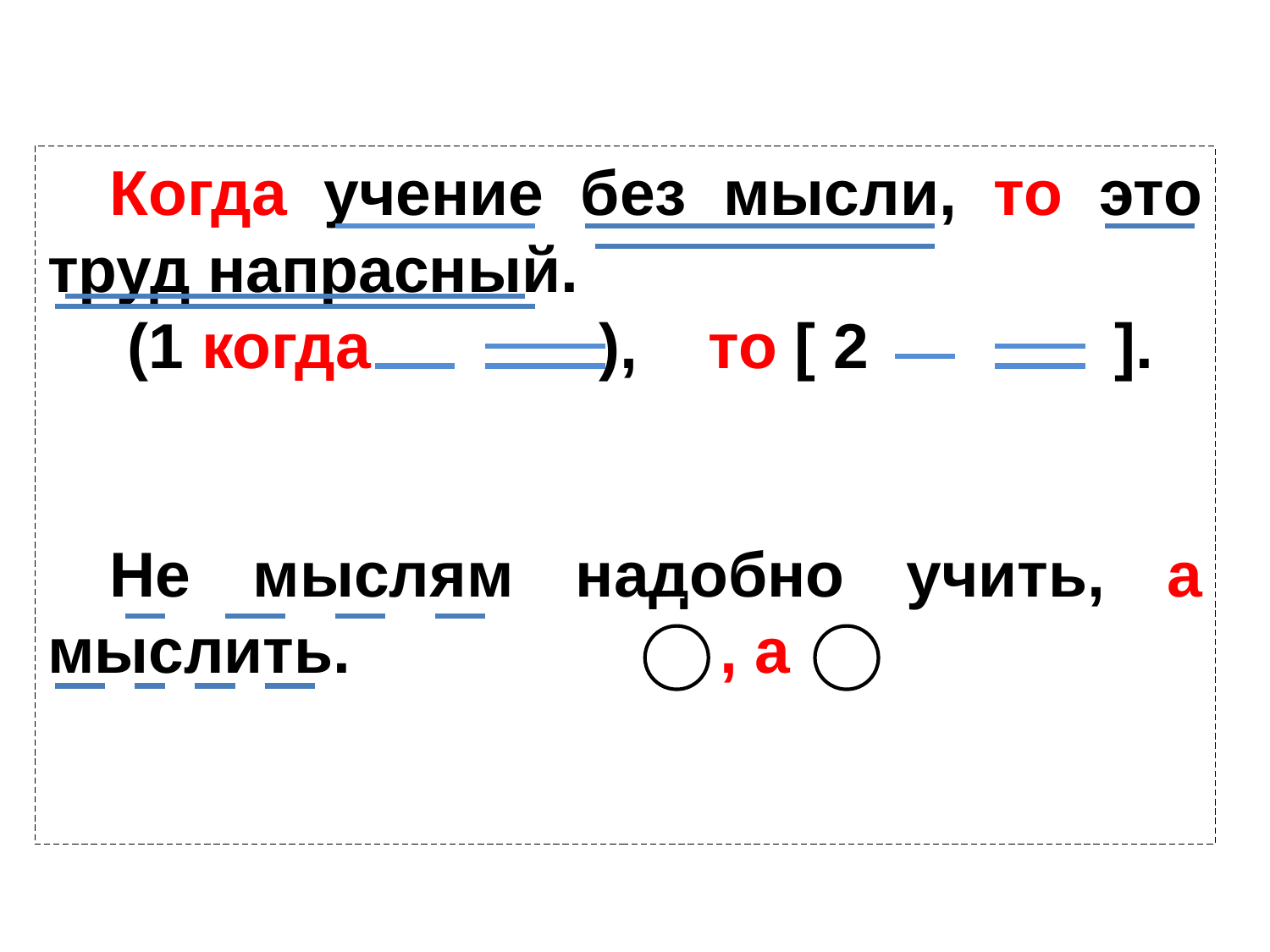

Когда учение без мысли, то это труд напрасный.
 (1 когда             ),    то [ 2              ].

Не мыслям надобно учить, а мыслить.                     , а

___----